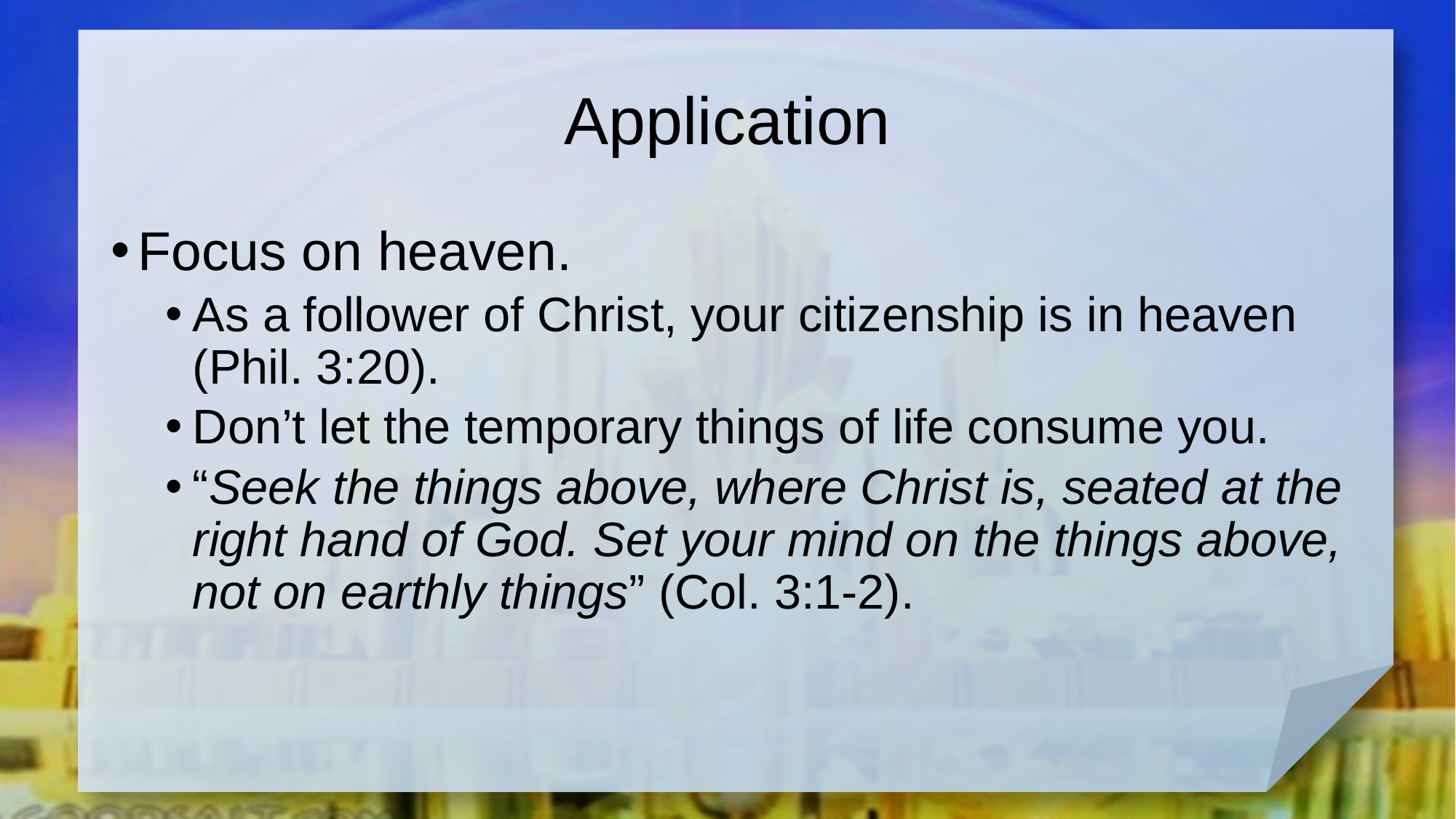

# Application
Focus on heaven.
As a follower of Christ, your citizenship is in heaven (Phil. 3:20).
Don’t let the temporary things of life consume you.
“Seek the things above, where Christ is, seated at the right hand of God. Set your mind on the things above, not on earthly things” (Col. 3:1-2).